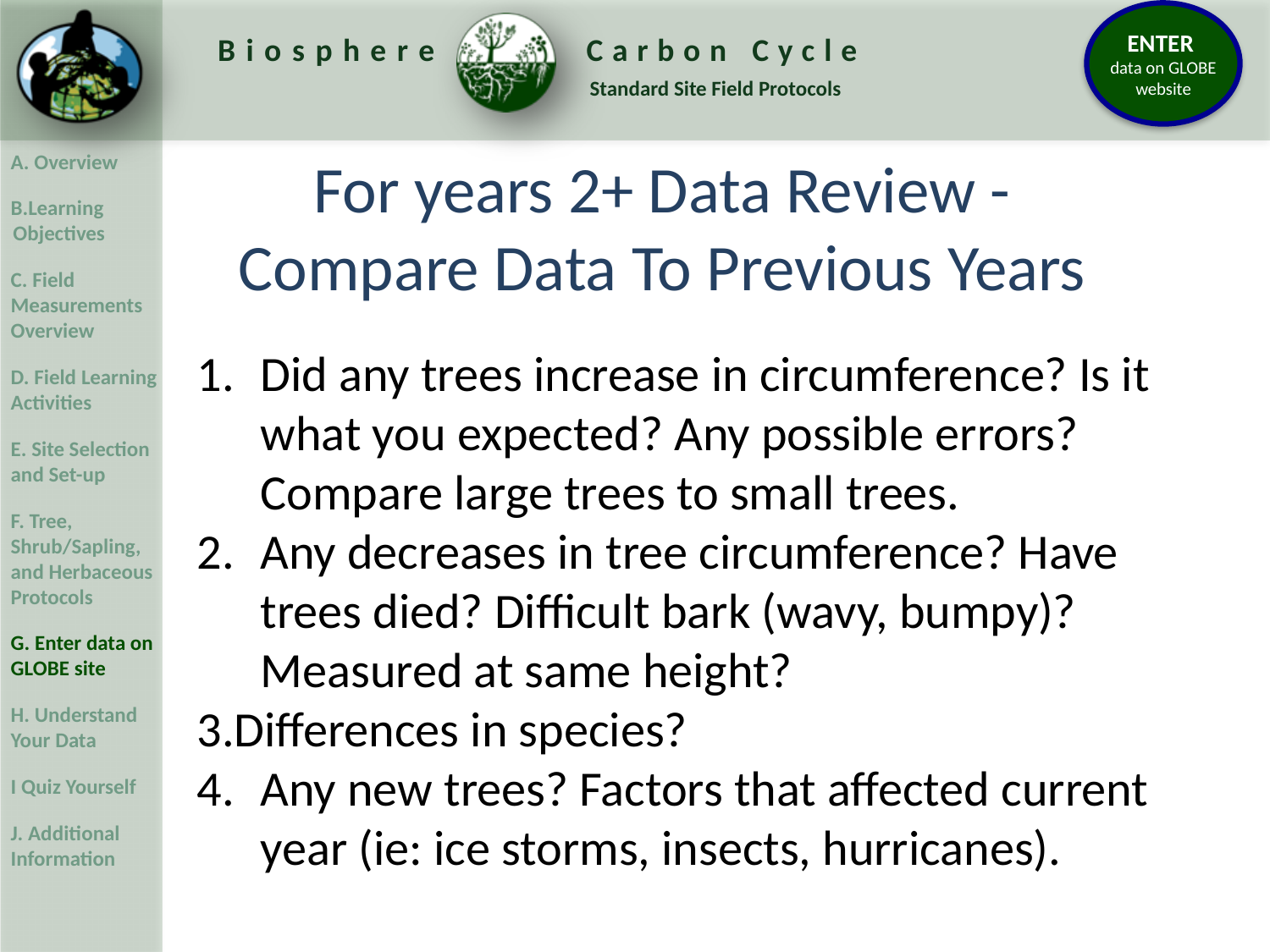

For years 2+ Data Review - Compare Data To Previous Years
Did any trees increase in circumference? Is it what you expected? Any possible errors? Compare large trees to small trees.
Any decreases in tree circumference? Have trees died? Difficult bark (wavy, bumpy)? Measured at same height?
Differences in species?
Any new trees? Factors that affected current year (ie: ice storms, insects, hurricanes).